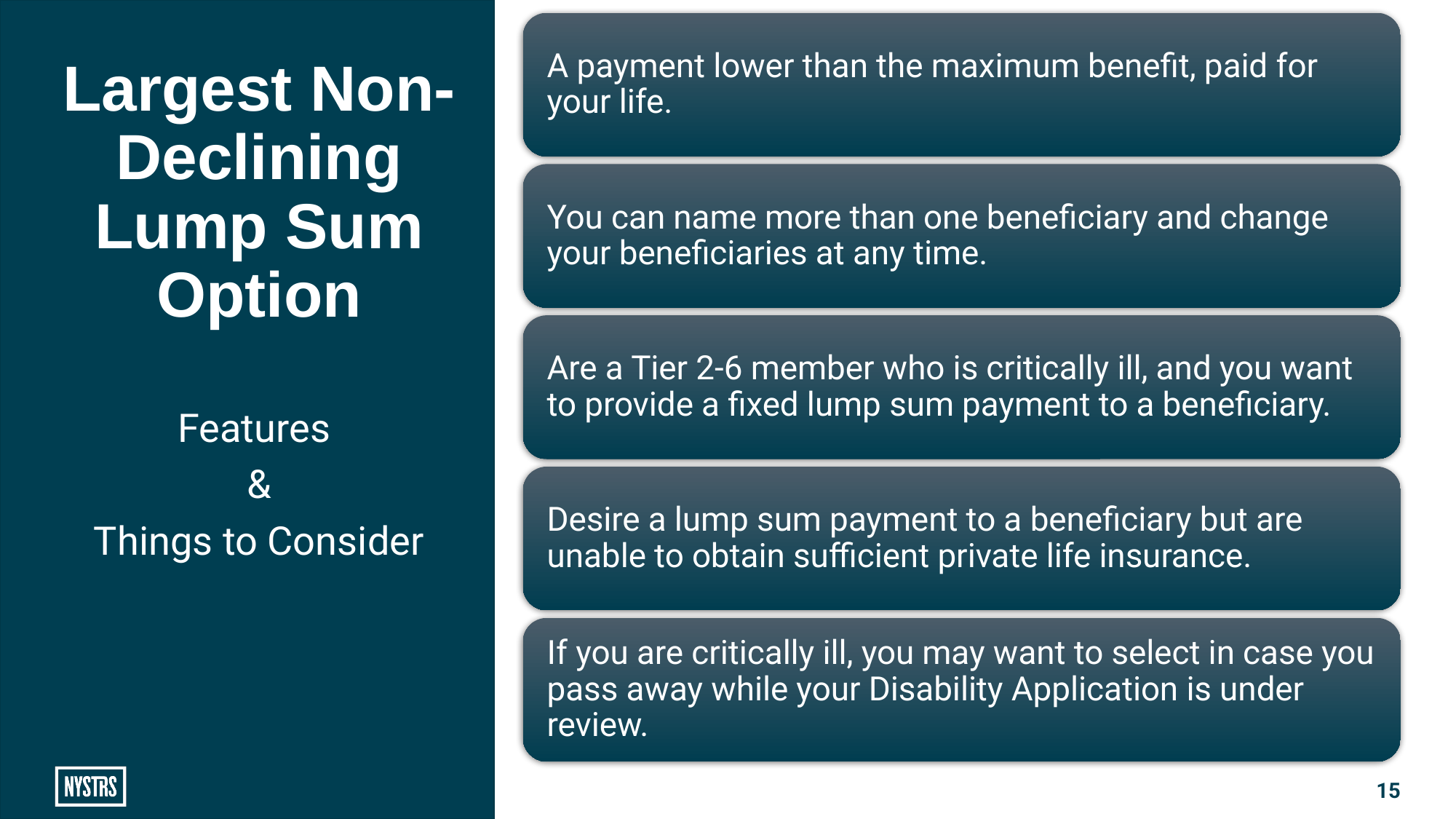

A payment lower than the maximum benefit, paid for your life.
You can name more than one beneficiary and change your beneficiaries at any time.
Are a Tier 2-6 member who is critically ill, and you want to provide a fixed lump sum payment to a beneficiary.
Desire a lump sum payment to a beneficiary but are unable to obtain sufficient private life insurance.
If you are critically ill, you may want to select in case you pass away while your Disability Application is under review.
# Largest Non-Declining Lump Sum Option

Features
&
Things to Consider
15